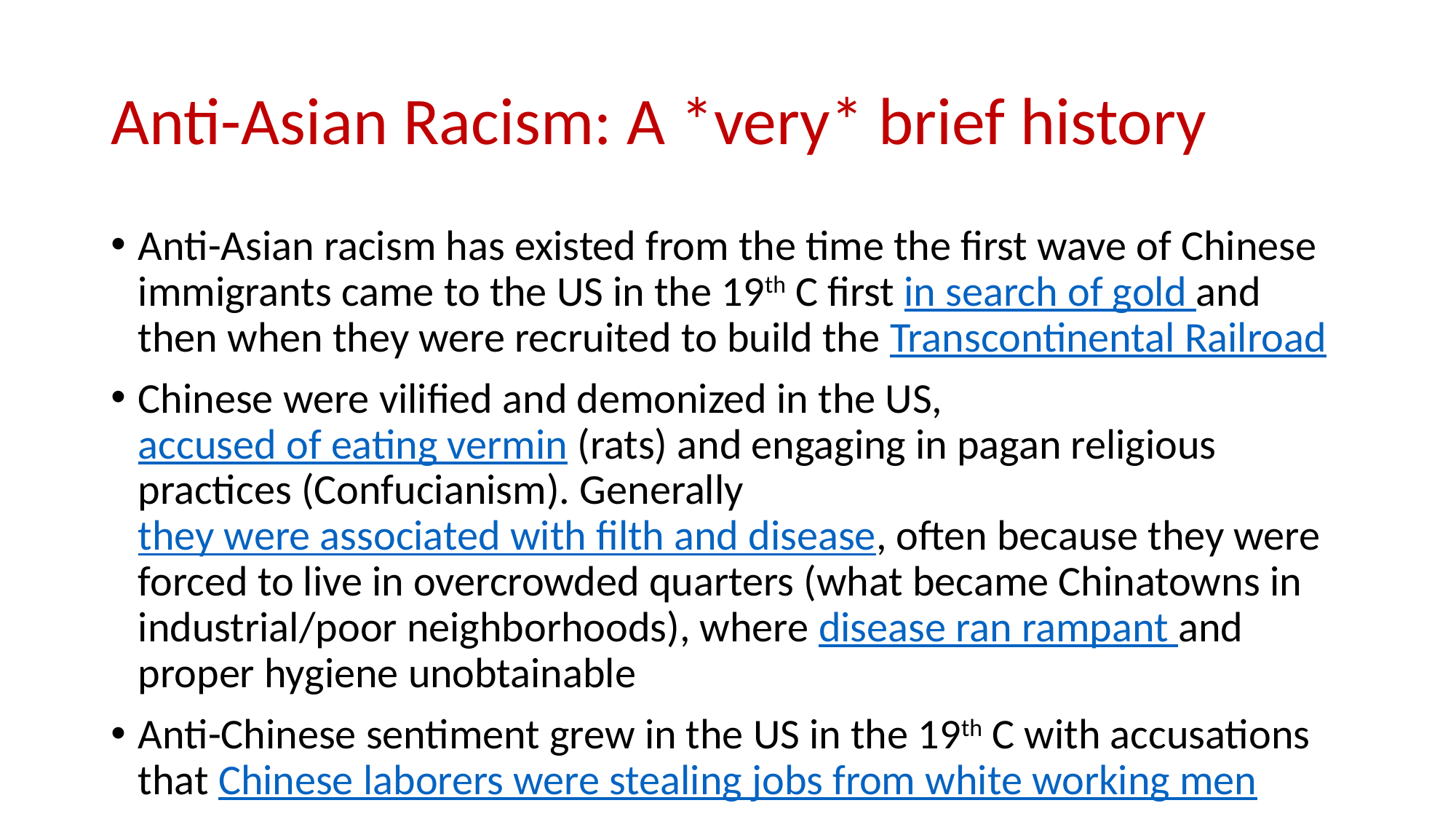

# Anti-Asian Racism: A *very* brief history
Anti-Asian racism has existed from the time the first wave of Chinese immigrants came to the US in the 19th C first in search of gold and then when they were recruited to build the Transcontinental Railroad
Chinese were vilified and demonized in the US, accused of eating vermin (rats) and engaging in pagan religious practices (Confucianism). Generally they were associated with filth and disease, often because they were forced to live in overcrowded quarters (what became Chinatowns in industrial/poor neighborhoods), where disease ran rampant and proper hygiene unobtainable
Anti-Chinese sentiment grew in the US in the 19th C with accusations that Chinese laborers were stealing jobs from white working men